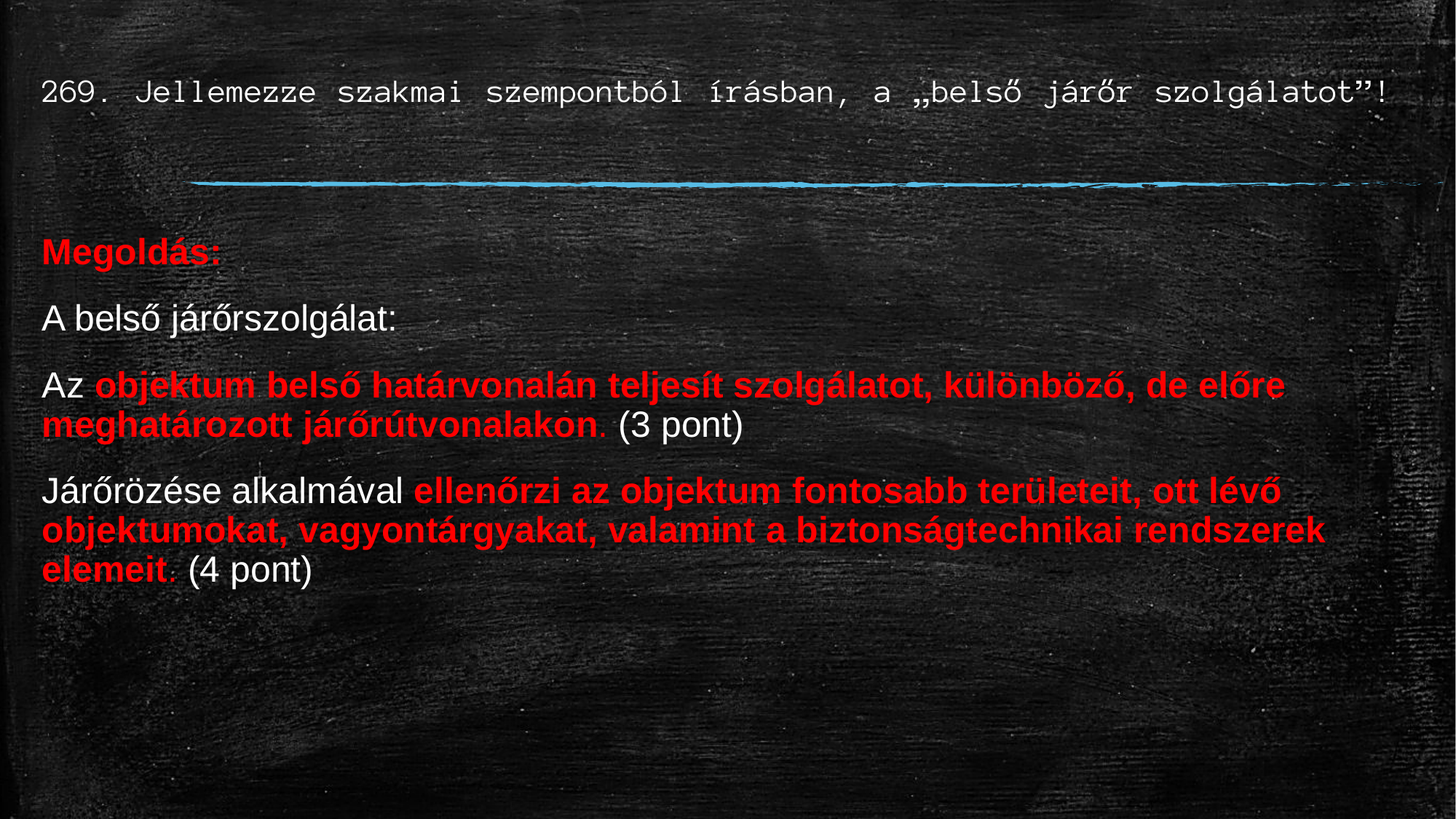

# 269. Jellemezze szakmai szempontból írásban, a „belső járőr szolgálatot”!
Megoldás:
A belső járőrszolgálat:
Az objektum belső határvonalán teljesít szolgálatot, különböző, de előre meghatározott járőrútvonalakon. (3 pont)
Járőrözése alkalmával ellenőrzi az objektum fontosabb területeit, ott lévő objektumokat, vagyontárgyakat, valamint a biztonságtechnikai rendszerek elemeit. (4 pont)